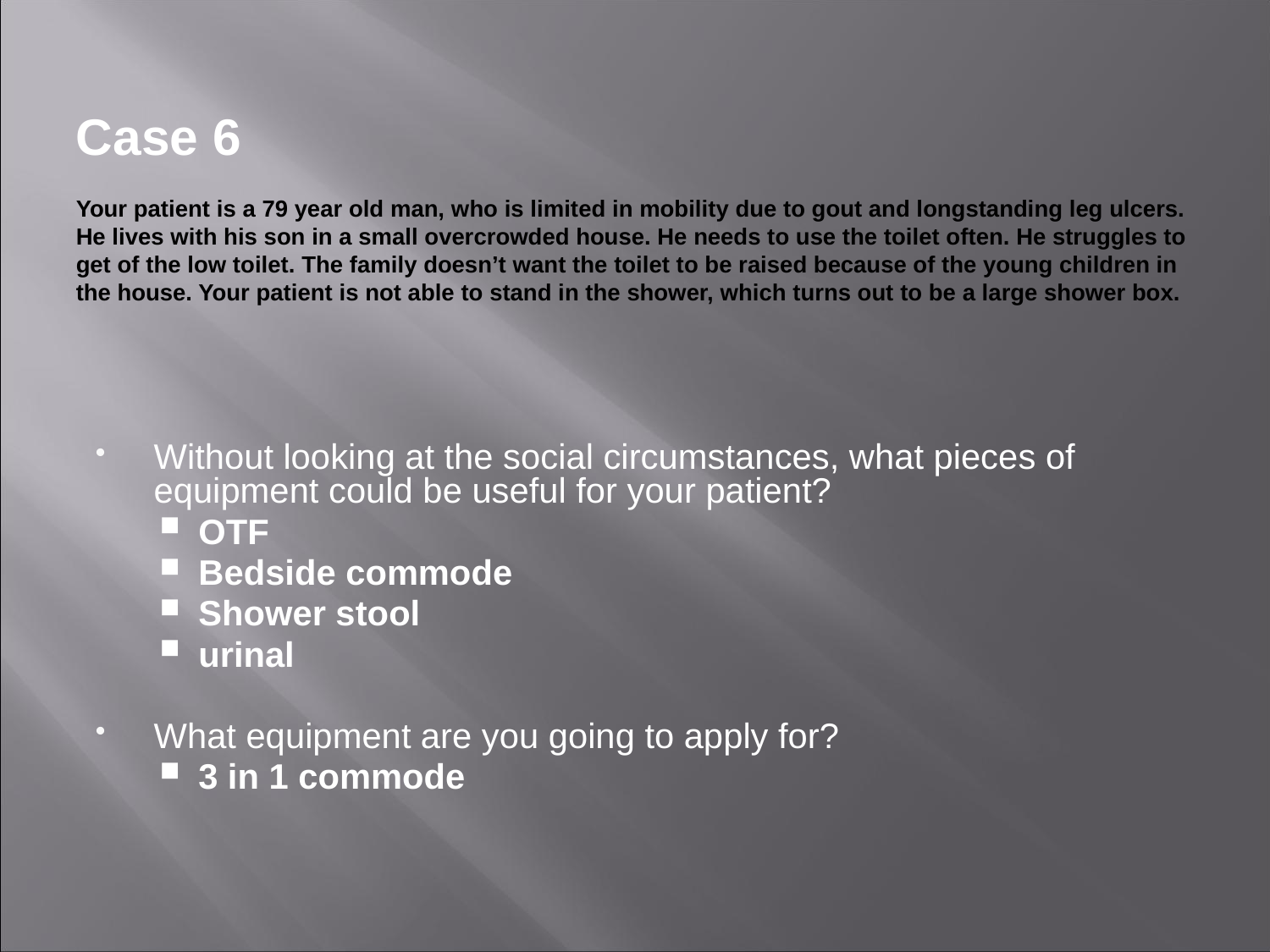

# Case 6 Your patient is a 79 year old man, who is limited in mobility due to gout and longstanding leg ulcers. He lives with his son in a small overcrowded house. He needs to use the toilet often. He struggles to get of the low toilet. The family doesn’t want the toilet to be raised because of the young children in the house. Your patient is not able to stand in the shower, which turns out to be a large shower box.
Without looking at the social circumstances, what pieces of equipment could be useful for your patient?
OTF
Bedside commode
Shower stool
urinal

What equipment are you going to apply for?
3 in 1 commode